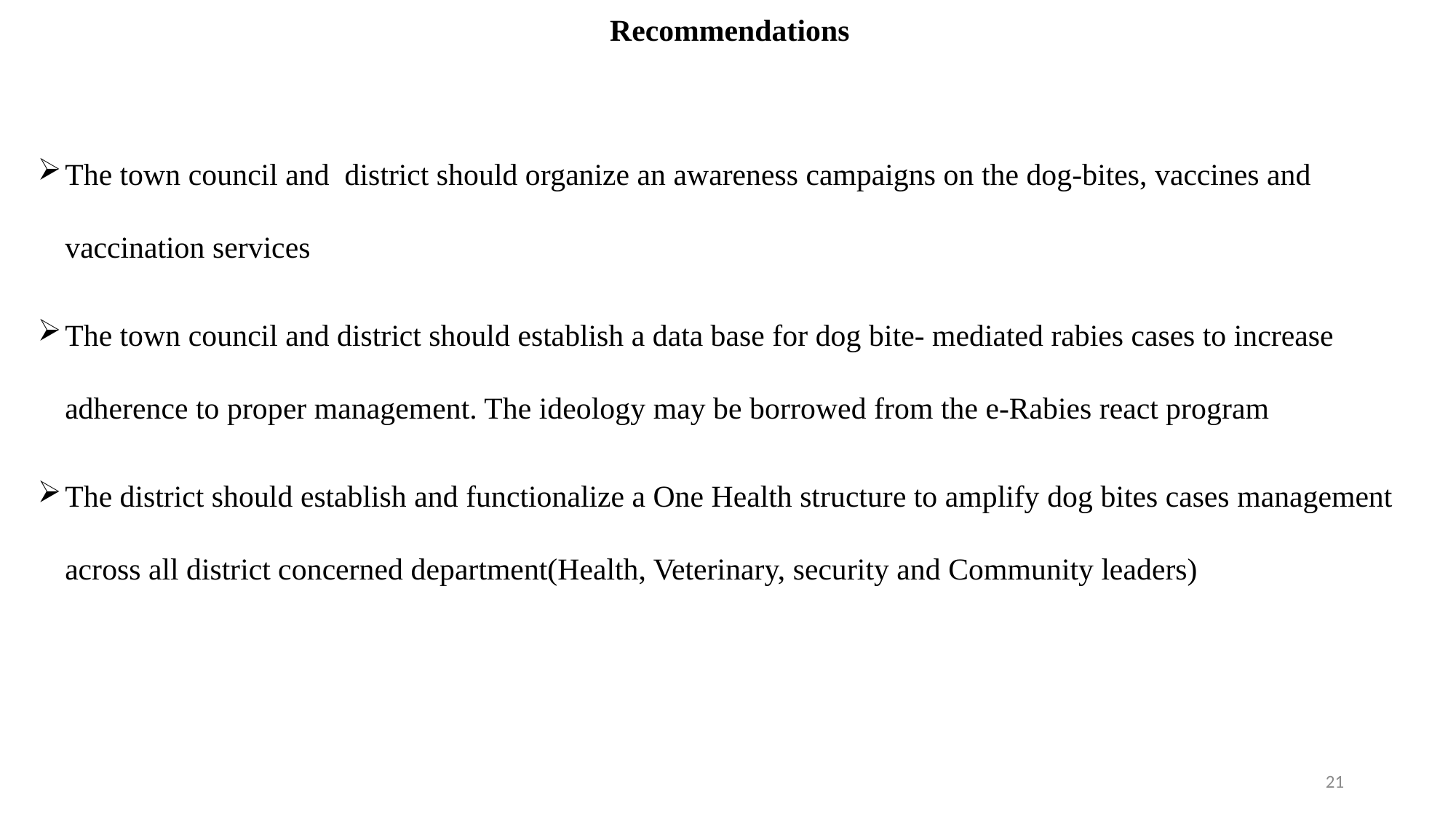

# Recommendations
The town council and  district should organize an awareness campaigns on the dog-bites, vaccines and vaccination services
The town council and district should establish a data base for dog bite- mediated rabies cases to increase adherence to proper management. The ideology may be borrowed from the e-Rabies react program
The district should establish and functionalize a One Health structure to amplify dog bites cases management across all district concerned department(Health, Veterinary, security and Community leaders)
21